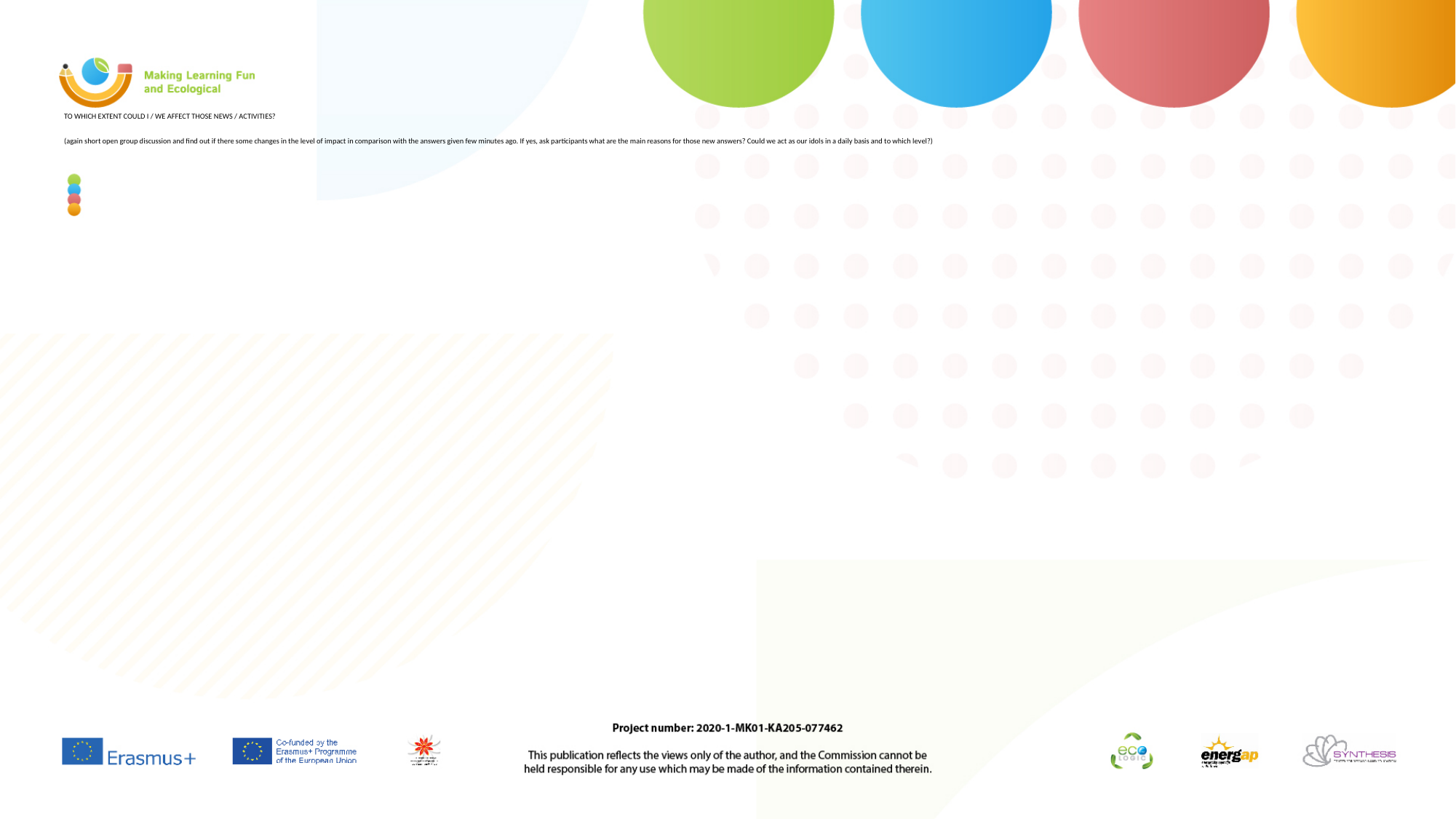

# TO WHICH EXTENT COULD I / WE AFFECT THOSE NEWS / ACTIVITIES? (again short open group discussion and find out if there some changes in the level of impact in comparison with the answers given few minutes ago. If yes, ask participants what are the main reasons for those new answers? Could we act as our idols in a daily basis and to which level?)